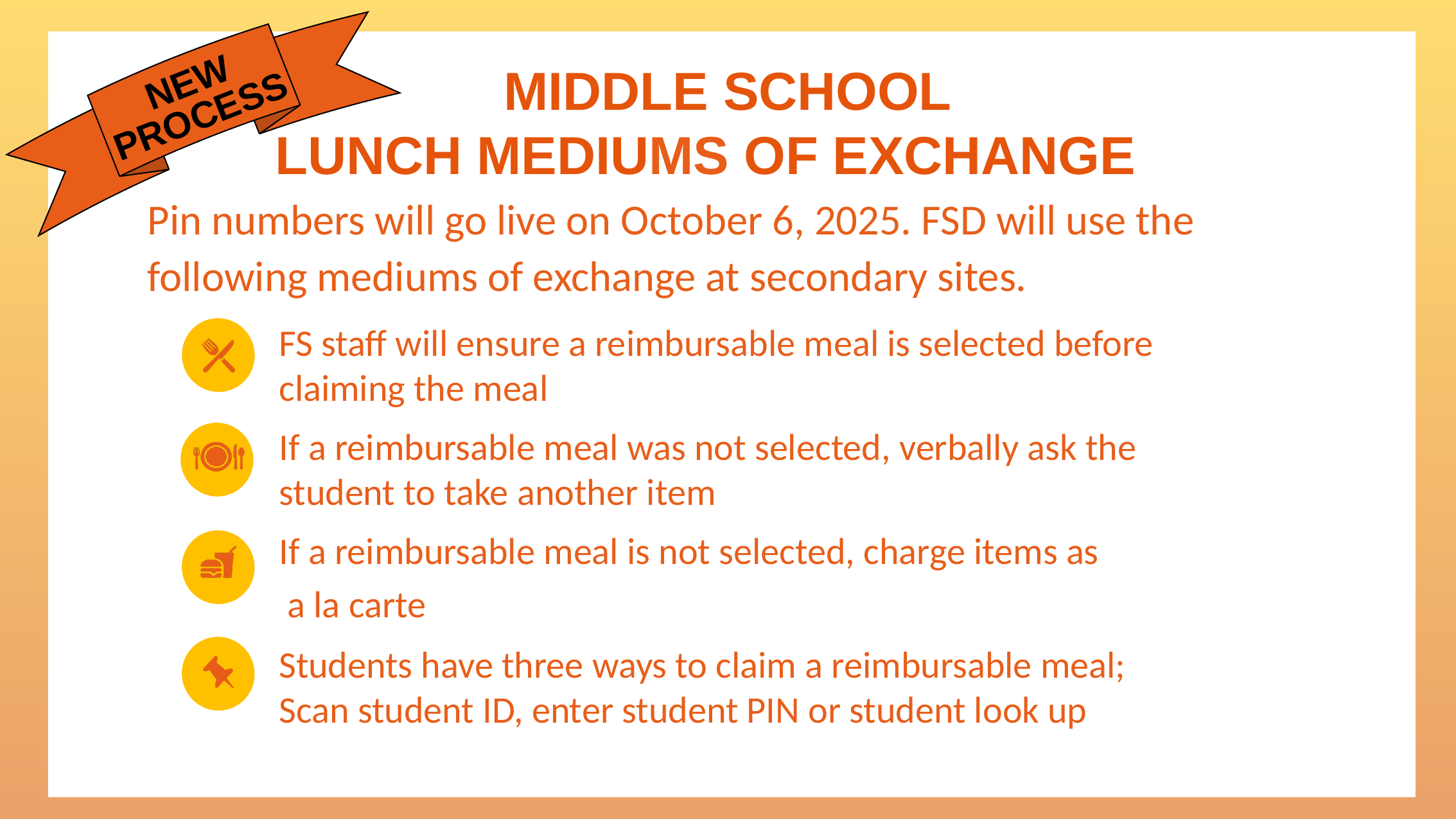

MIDDLE SCHOOL
LUNCH MEDIUMS OF EXCHANGE

NEW
PROCESS
Pin numbers will go live on October 6, 2025. FSD will use the following mediums of exchange at secondary sites.
FS staff will ensure a reimbursable meal is selected before claiming the meal

If a reimbursable meal was not selected, verbally ask the student to take another item
If a reimbursable meal is not selected, charge items as
 a la carte
Students have three ways to claim a reimbursable meal;
Scan student ID, enter student PIN or student look up